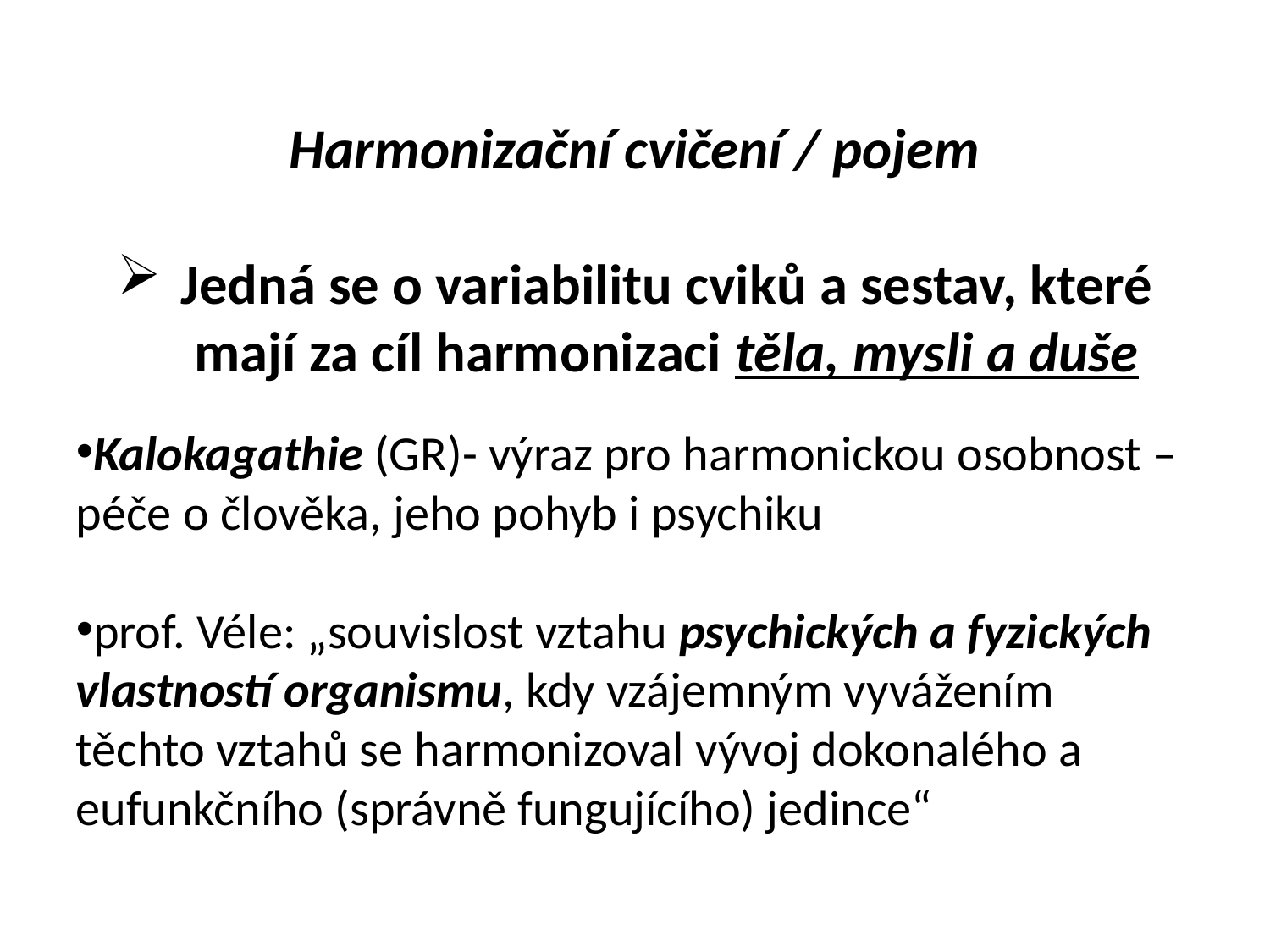

Harmonizační cvičení / pojem

Jedná se o variabilitu cviků a sestav, které mají za cíl harmonizaci těla, mysli a duše

Kalokagathie (GR)- výraz pro harmonickou osobnost – péče o člověka, jeho pohyb i psychiku

prof. Véle: „souvislost vztahu psychických a fyzických vlastností organismu, kdy vzájemným vyvážením těchto vztahů se harmonizoval vývoj dokonalého a eufunkčního (správně fungujícího) jedince“